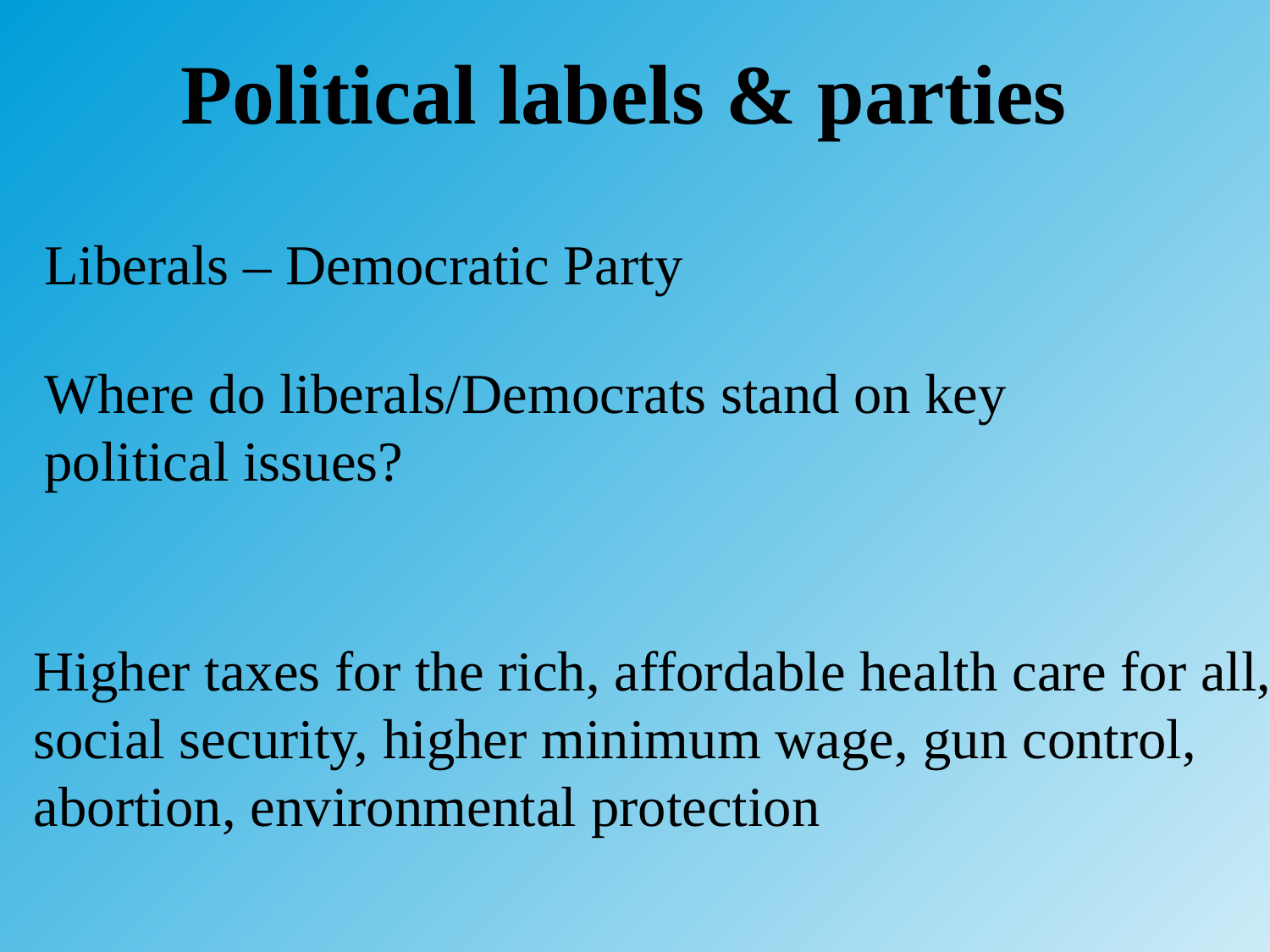

# Political labels & parties
Liberals – Democratic Party

Where do liberals/Democrats stand on key political issues?
Higher taxes for the rich, affordable health care for all, social security, higher minimum wage, gun control, abortion, environmental protection